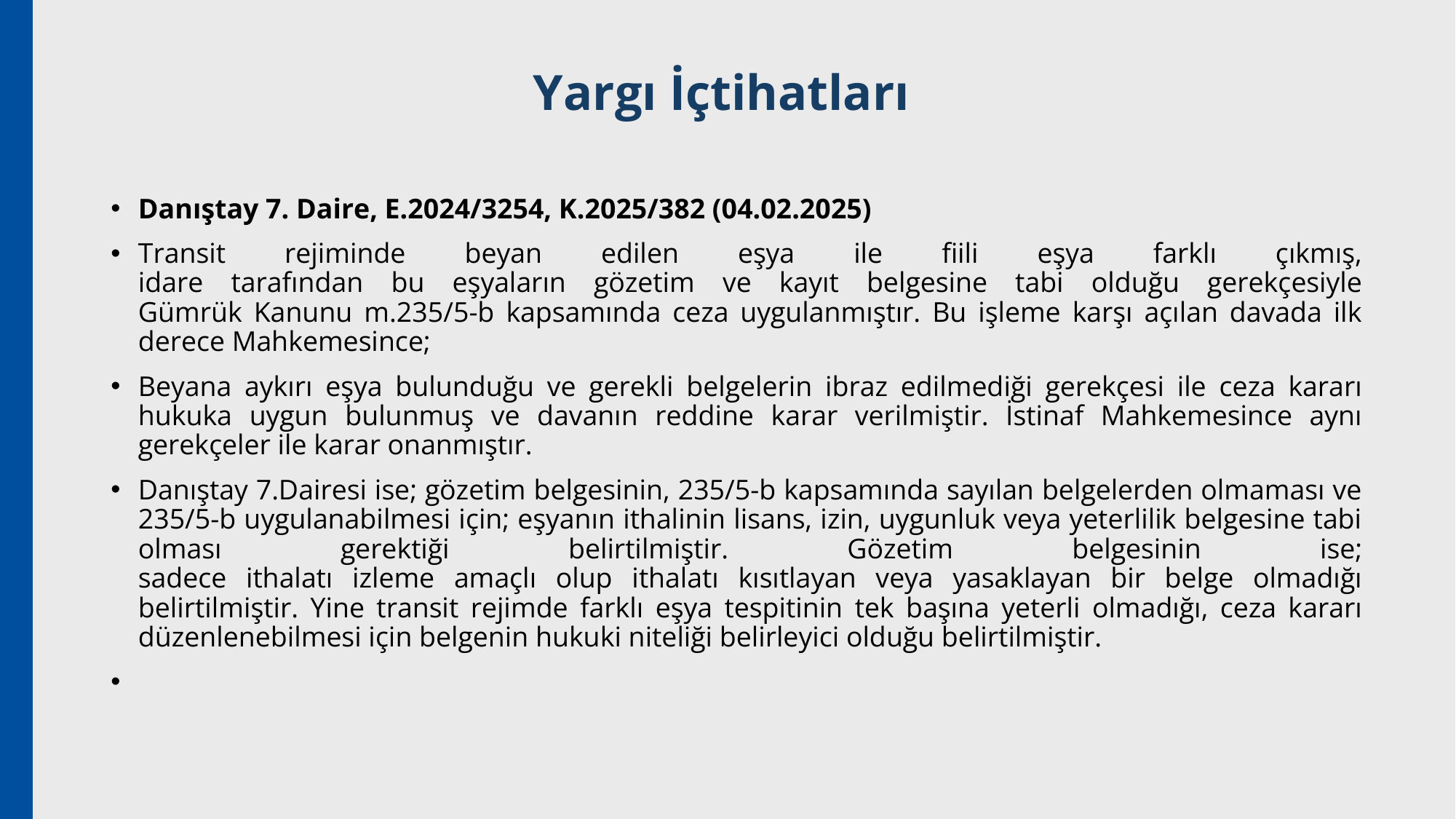

# Yargı İçtihatları
Danıştay 7. Daire, E.2024/3254, K.2025/382 (04.02.2025)
Transit rejiminde beyan edilen eşya ile fiili eşya farklı çıkmış,
idare tarafından bu eşyaların gözetim ve kayıt belgesine tabi olduğu gerekçesiyle
Gümrük Kanunu m.235/5-b kapsamında ceza uygulanmıştır. Bu işleme karşı açılan davada ilk derece Mahkemesince;
Beyana aykırı eşya bulunduğu ve gerekli belgelerin ibraz edilmediği gerekçesi ile ceza kararı hukuka uygun bulunmuş ve davanın reddine karar verilmiştir. İstinaf Mahkemesince aynı gerekçeler ile karar onanmıştır.
Danıştay 7.Dairesi ise; gözetim belgesinin, 235/5-b kapsamında sayılan belgelerden olmaması ve 235/5-b uygulanabilmesi için; eşyanın ithalinin lisans, izin, uygunluk veya yeterlilik belgesine tabi olması gerektiği belirtilmiştir. Gözetim belgesinin ise;
sadece ithalatı izleme amaçlı olup ithalatı kısıtlayan veya yasaklayan bir belge olmadığı belirtilmiştir. Yine transit rejimde farklı eşya tespitinin tek başına yeterli olmadığı, ceza kararı düzenlenebilmesi için belgenin hukuki niteliği belirleyici olduğu belirtilmiştir.